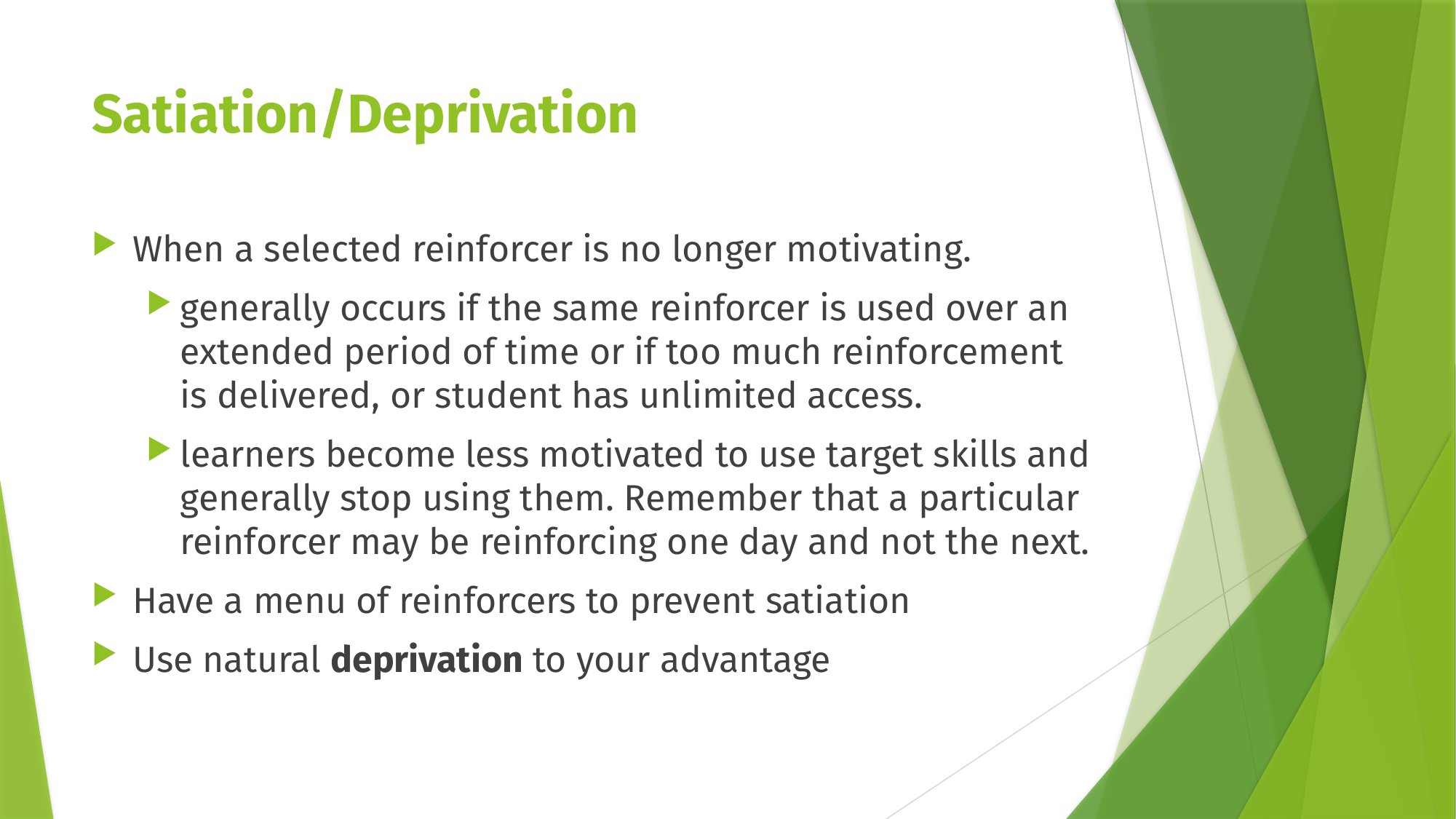

# Satiation/Deprivation
When a selected reinforcer is no longer motivating.
generally occurs if the same reinforcer is used over an extended period of time or if too much reinforcement is delivered, or student has unlimited access.
learners become less motivated to use target skills and generally stop using them. Remember that a particular reinforcer may be reinforcing one day and not the next.
Have a menu of reinforcers to prevent satiation
Use natural deprivation to your advantage